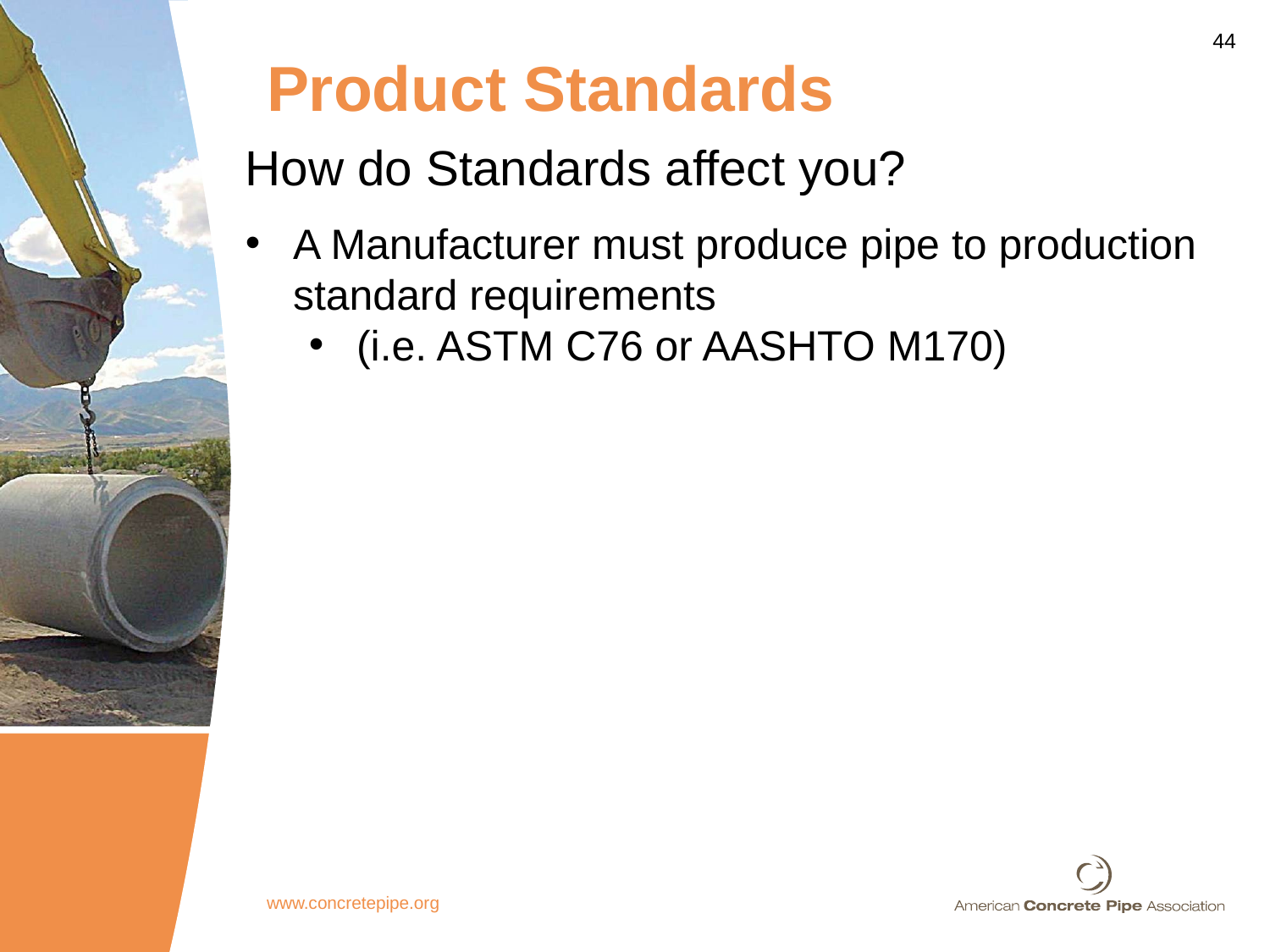

Product Standards
How do Standards affect you?

A Manufacturer must produce pipe to production standard requirements
(i.e. ASTM C76 or AASHTO M170)

www.concretepipe.org